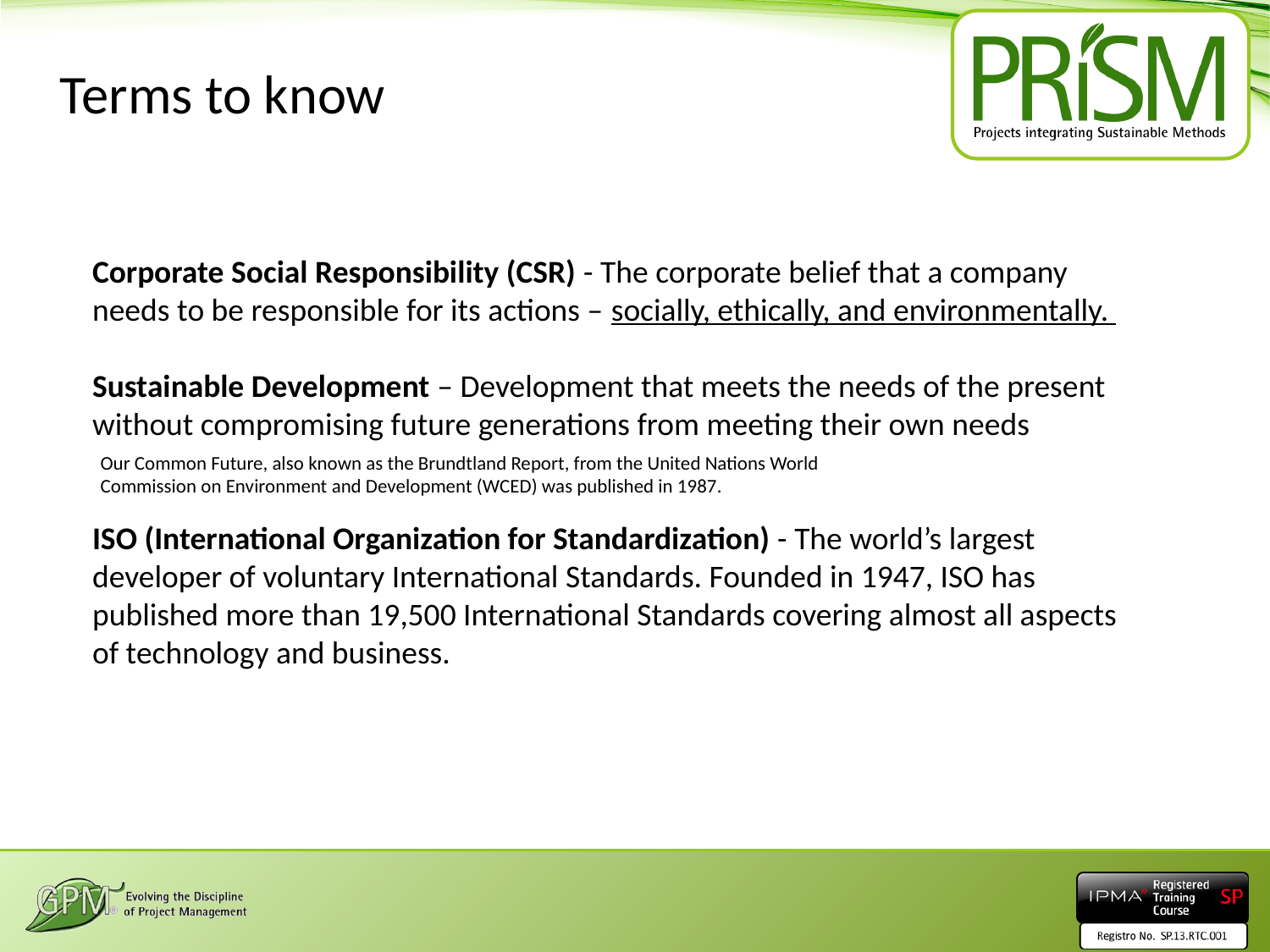

Terms to know
Corporate Social Responsibility (CSR) - The corporate belief that a company needs to be responsible for its actions – socially, ethically, and environmentally.

Sustainable Development – Development that meets the needs of the present without compromising future generations from meeting their own needs

ISO (International Organization for Standardization) - The world’s largest developer of voluntary International Standards. Founded in 1947, ISO has published more than 19,500 International Standards covering almost all aspects of technology and business.
Our Common Future, also known as the Brundtland Report, from the United Nations World Commission on Environment and Development (WCED) was published in 1987.